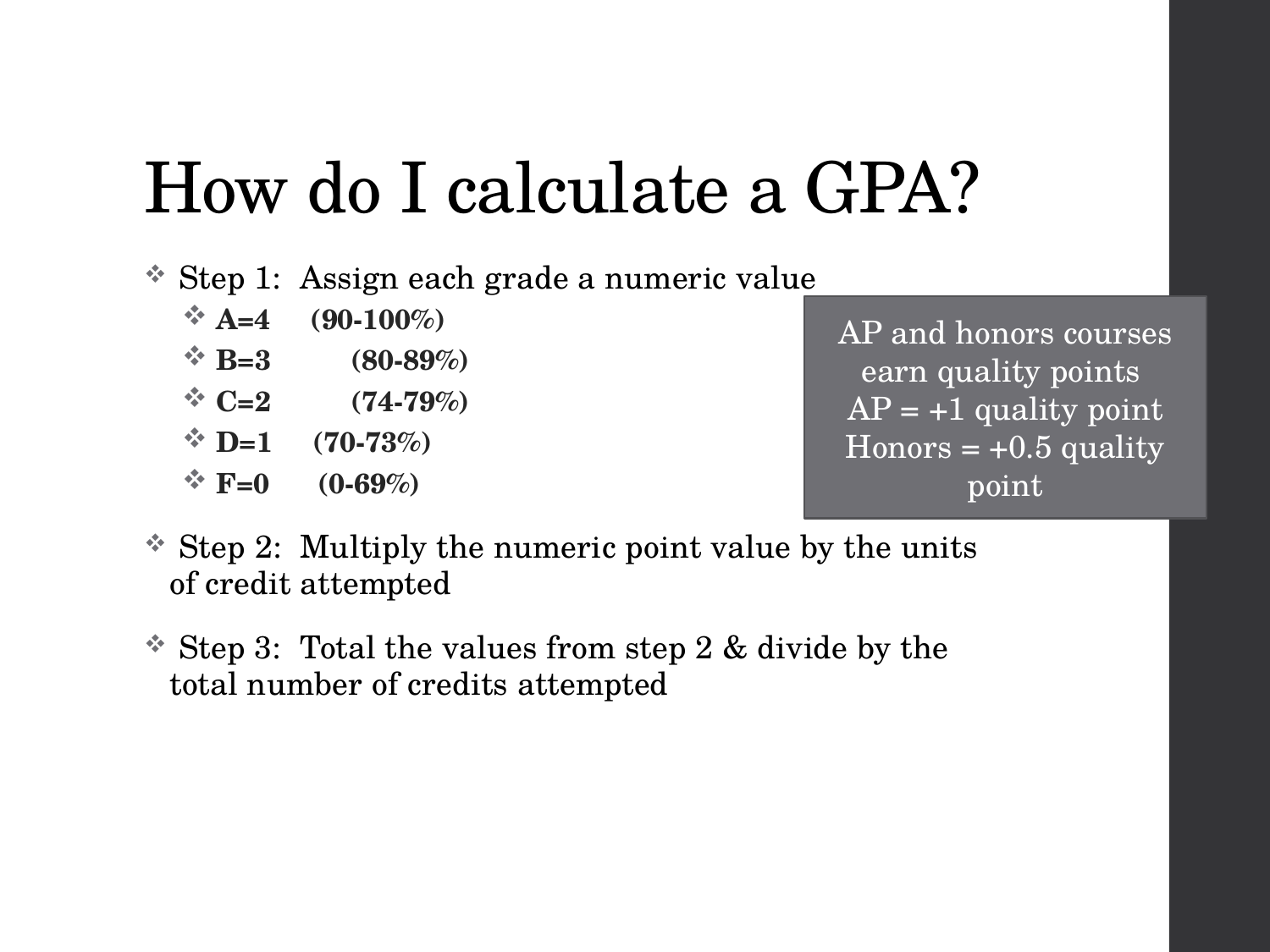

# How do I calculate a GPA?
 Step 1:  Assign each grade a numeric value
 A=4     (90-100%)
 B=3	  (80-89%)
 C=2	  (74-79%)
 D=1     (70-73%)
 F=0      (0-69%)
 Step 2:  Multiply the numeric point value by the units of credit attempted
 Step 3:  Total the values from step 2 & divide by the total number of credits attempted
AP and honors courses earn quality points
AP = +1 quality point
Honors = +0.5 quality point